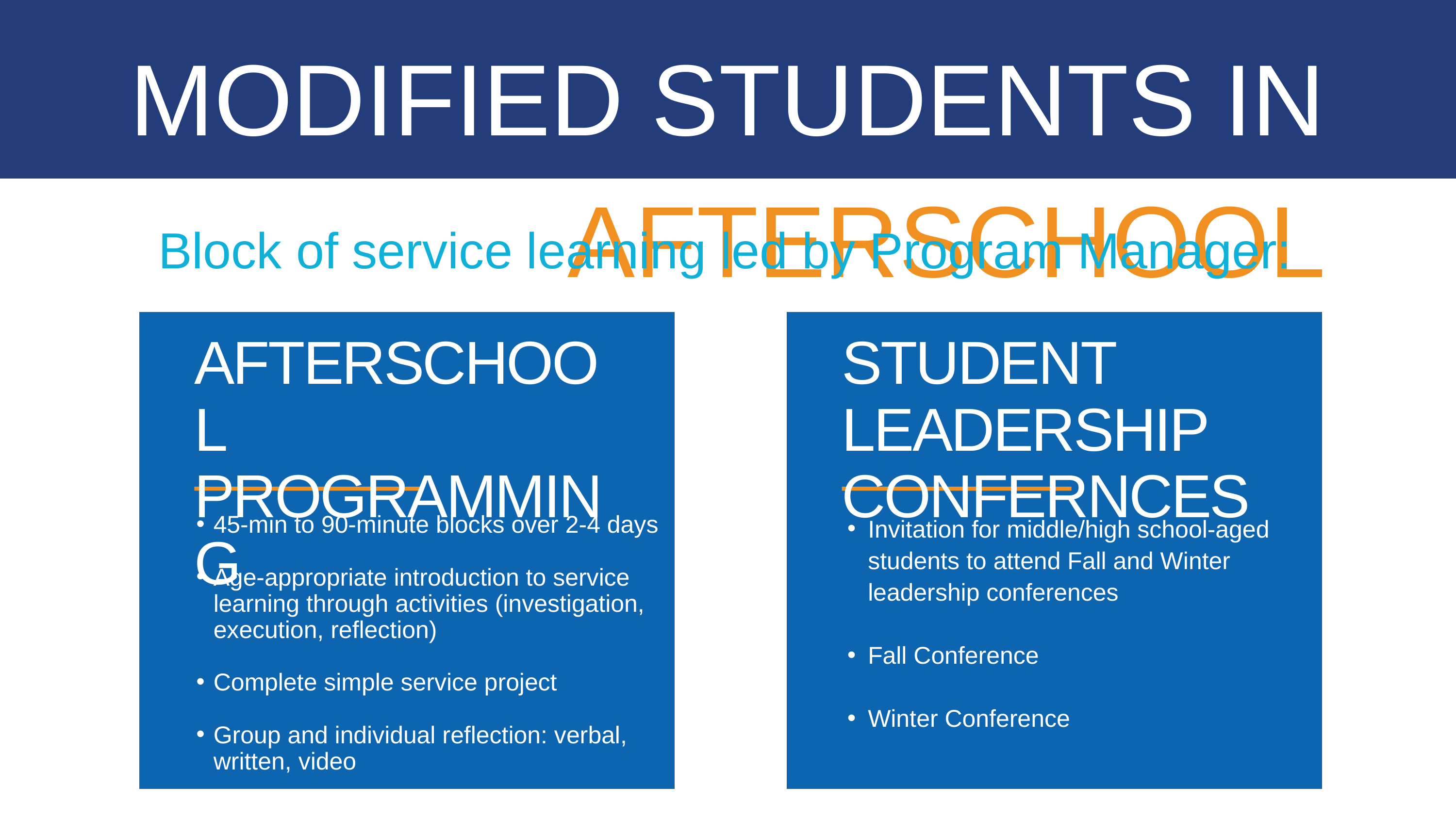

MODIFIED STUDENTS IN ACTION: AFTERSCHOOL
Block of service learning led by Program Manager:

AFTERSCHOOL
PROGRAMMING
STUDENT LEADERSHIP CONFERNCES

Invitation for middle/high school-aged students to attend Fall and Winter leadership conferences

Fall Conference

Winter Conference

45-min to 90-minute blocks over 2-4 days

Age-appropriate introduction to service learning through activities (investigation, execution, reflection)

Complete simple service project

Group and individual reflection: verbal, written, video